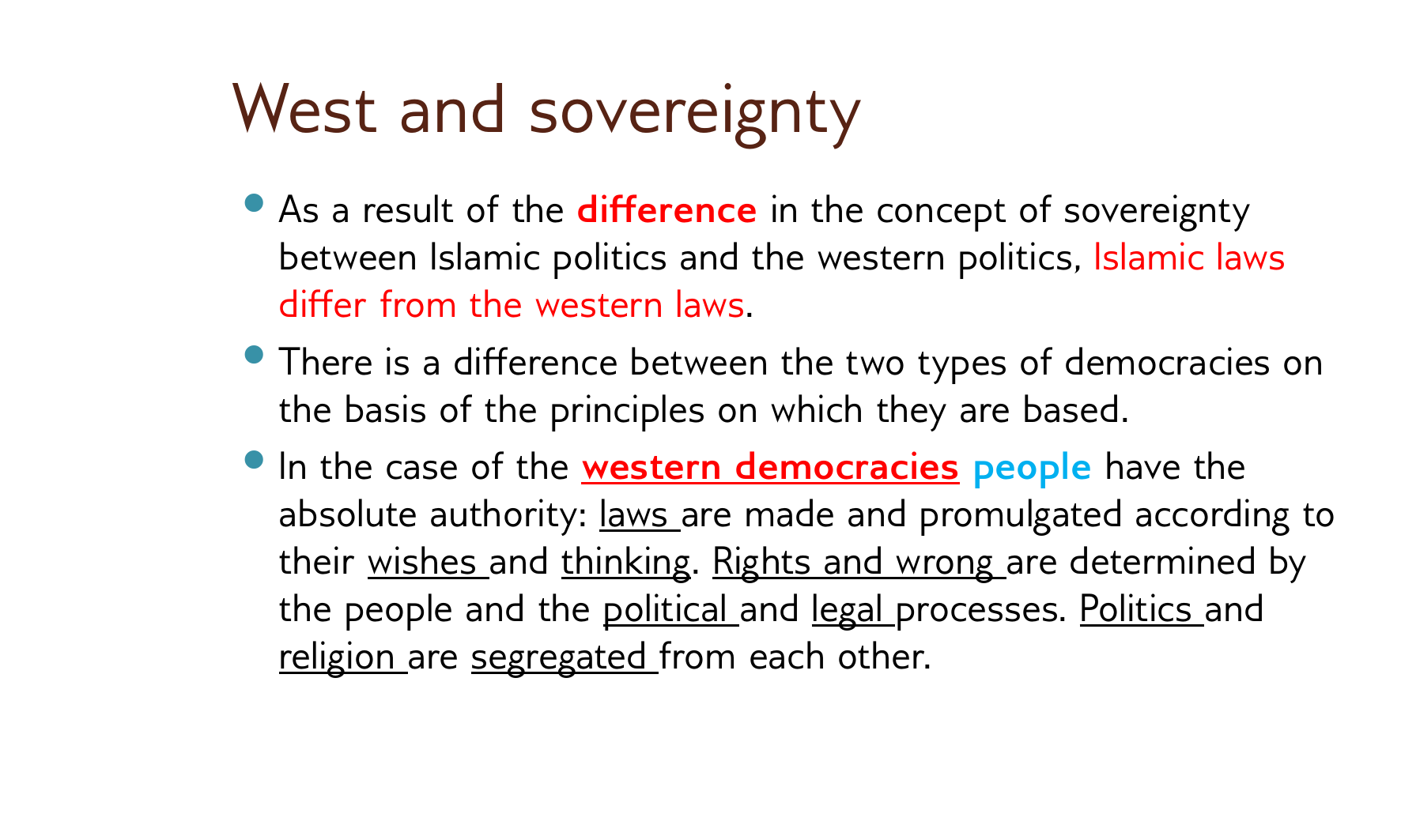

# West and sovereignty
As a result of the difference in the concept of sovereignty between Islamic politics and the western politics, Islamic laws differ from the western laws.
There is a difference between the two types of democracies on the basis of the principles on which they are based.
In the case of the western democracies people have the   absolute authority: laws are made and promulgated according to their wishes and thinking. Rights and wrong are determined by the people and the political and legal processes. Politics and religion are segregated from each other.